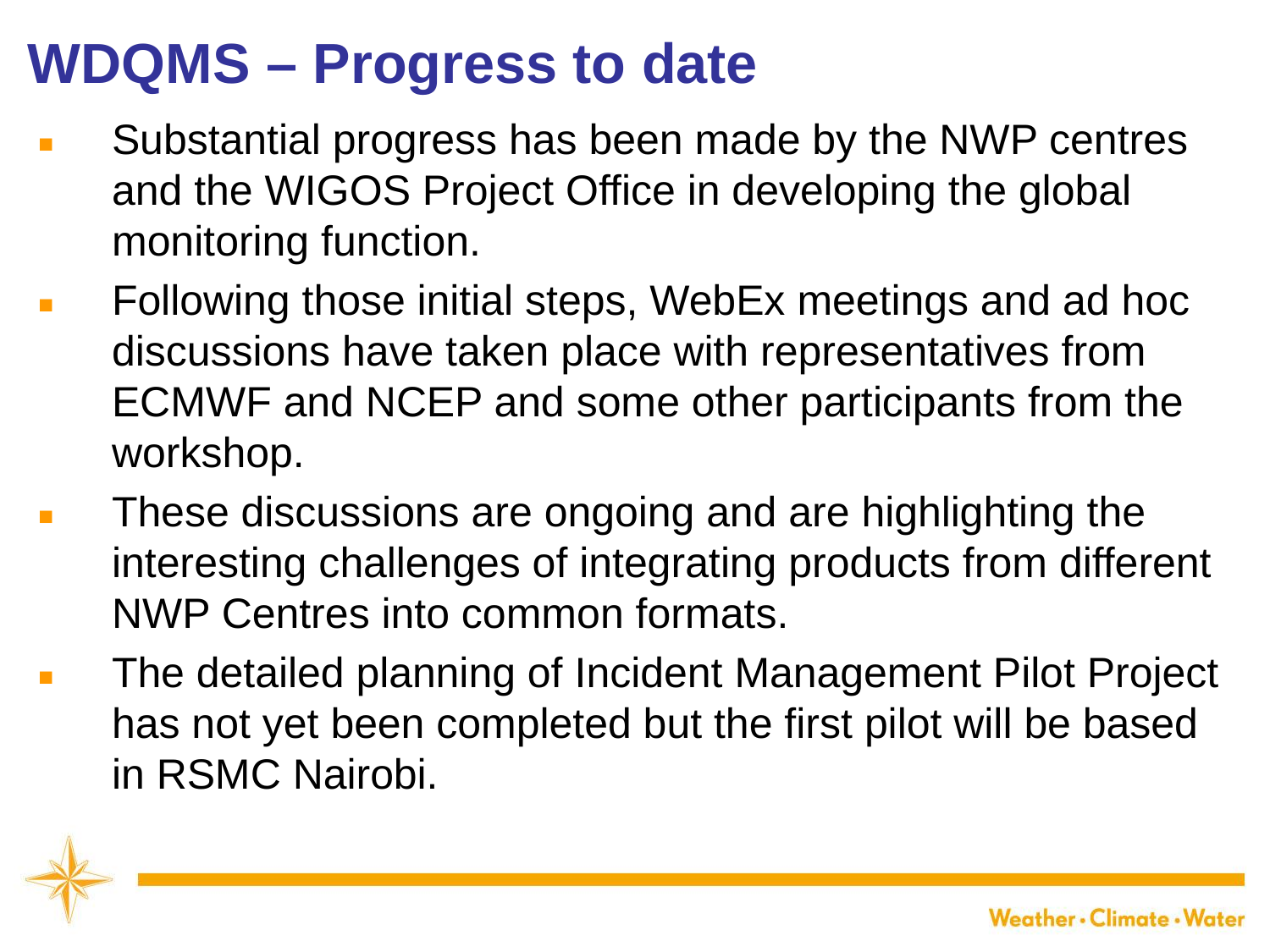

WDQMS – Progress to date
Substantial progress has been made by the NWP centres and the WIGOS Project Office in developing the global monitoring function.
Following those initial steps, WebEx meetings and ad hoc discussions have taken place with representatives from ECMWF and NCEP and some other participants from the workshop.
These discussions are ongoing and are highlighting the interesting challenges of integrating products from different NWP Centres into common formats.
The detailed planning of Incident Management Pilot Project has not yet been completed but the first pilot will be based in RSMC Nairobi.